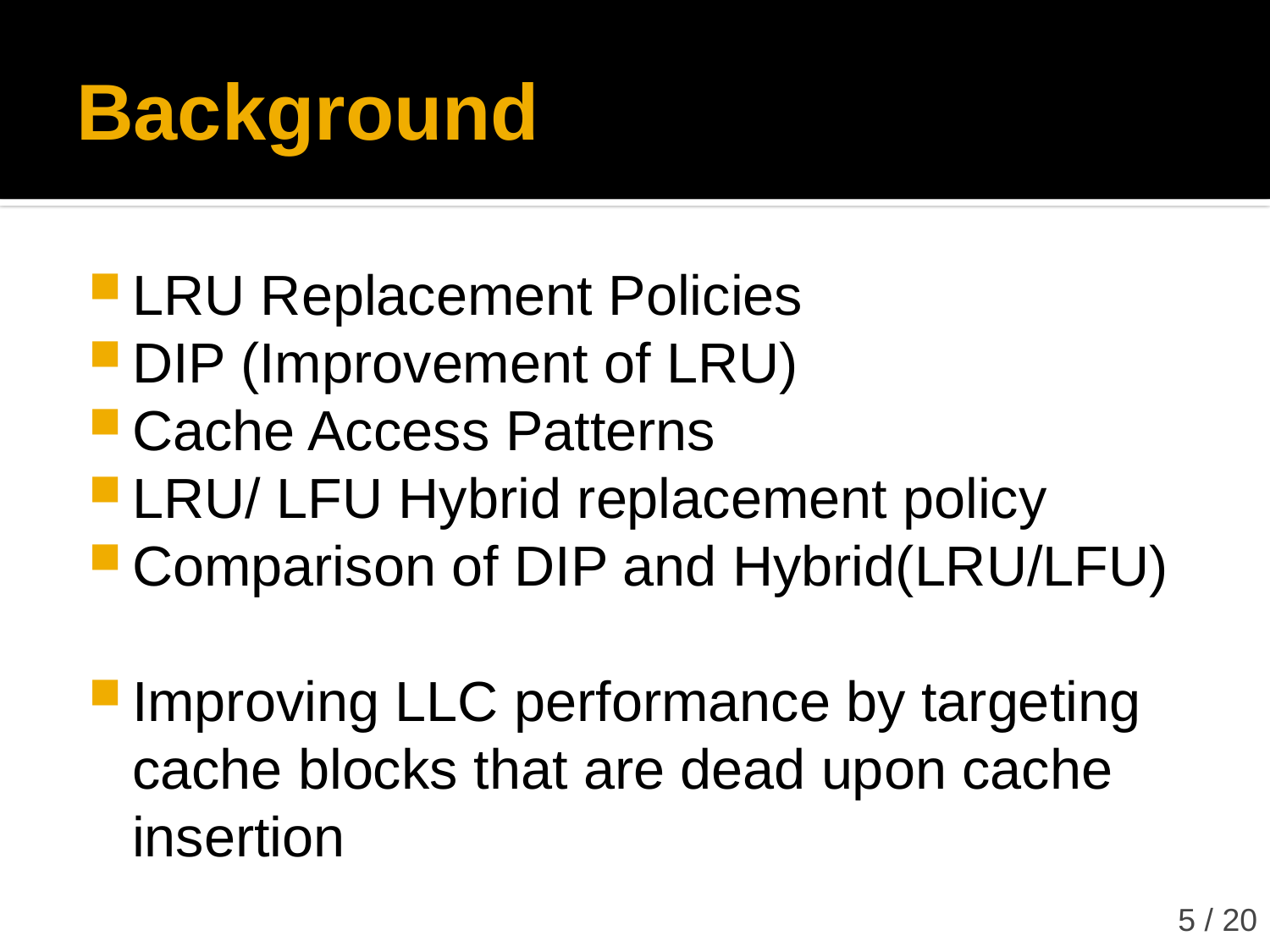

# Background
LRU Replacement Policies
DIP (Improvement of LRU)
Cache Access Patterns
LRU/ LFU Hybrid replacement policy
Comparison of DIP and Hybrid(LRU/LFU)

Improving LLC performance by targeting cache blocks that are dead upon cache insertion
5